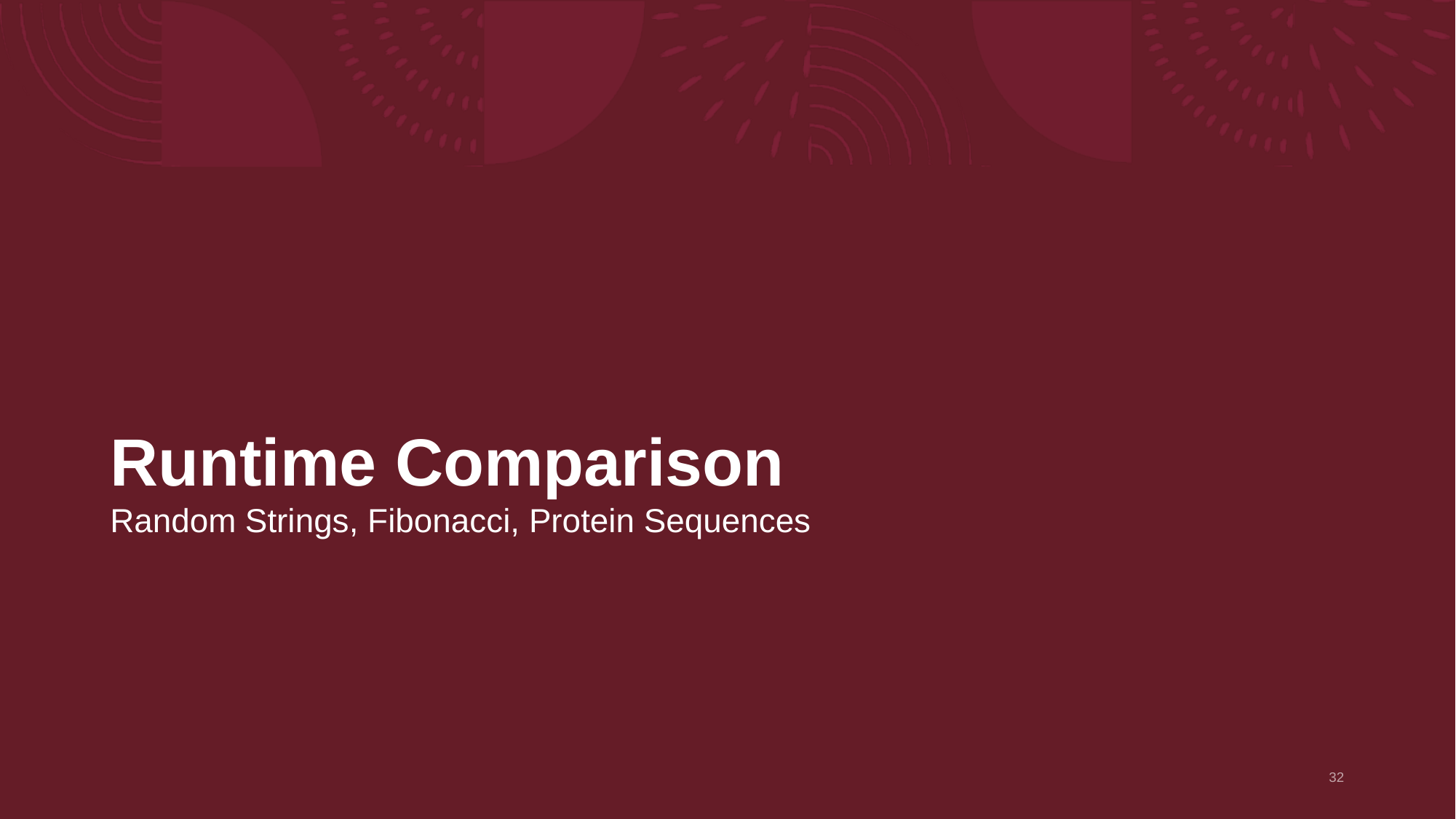

# Runtime Comparison Random Strings, Fibonacci, Protein Sequences

32